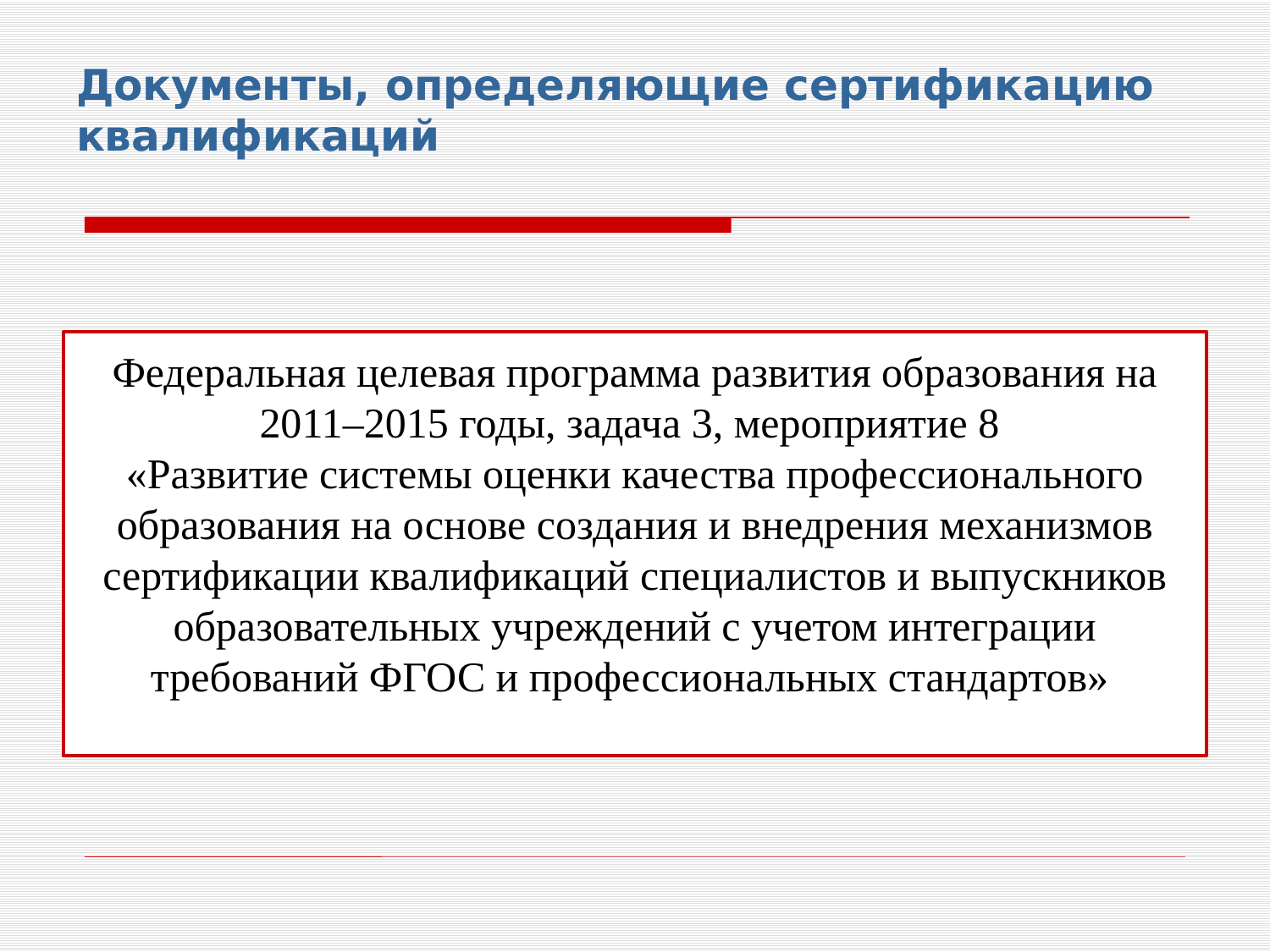

# Документы, определяющие сертификацию квалификаций
Федеральная целевая программа развития образования на 2011–2015 годы, задача 3, мероприятие 8
«Развитие системы оценки качества профессионального образования на основе создания и внедрения механизмов сертификации квалификаций специалистов и выпускников образовательных учреждений с учетом интеграции требований ФГОС и профессиональных стандартов»